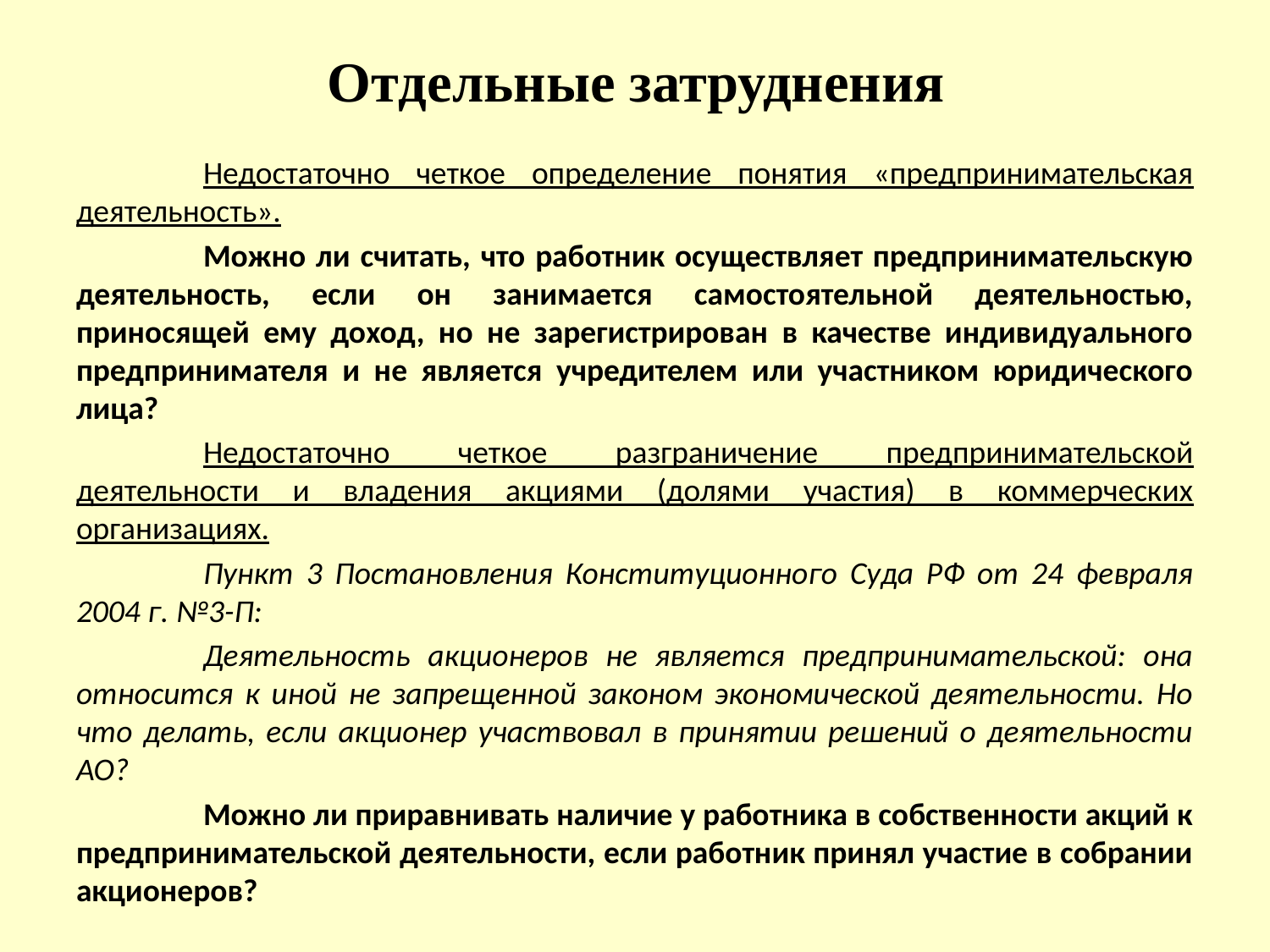

# Отдельные затруднения
	Недостаточно четкое определение понятия «предпринимательская деятельность».
	Можно ли считать, что работник осуществляет предпринимательскую деятельность, если он занимается самостоятельной деятельностью, приносящей ему доход, но не зарегистрирован в качестве индивидуального предпринимателя и не является учредителем или участником юридического лица?
	Недостаточно четкое разграничение предпринимательской деятельности и владения акциями (долями участия) в коммерческих организациях.
	Пункт 3 Постановления Конституционного Суда РФ от 24 февраля 2004 г. №3-П:
	Деятельность акционеров не является предпринимательской: она относится к иной не запрещенной законом экономической деятельности. Но что делать, если акционер участвовал в принятии решений о деятельности АО?
	Можно ли приравнивать наличие у работника в собственности акций к предпринимательской деятельности, если работник принял участие в собрании акционеров?